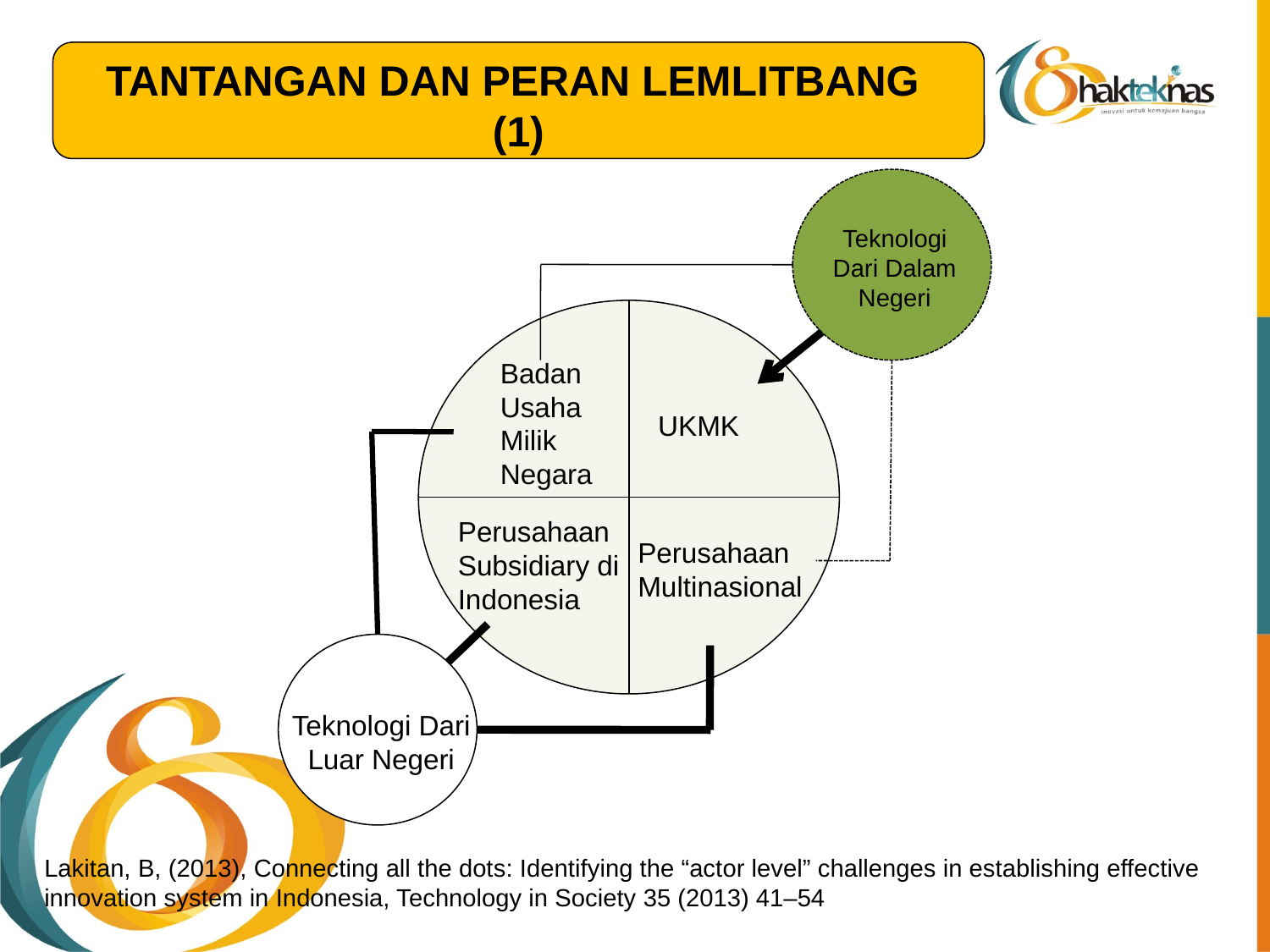

TANTANGAN DAN PERAN LEMLITBANG
(1)

Teknologi Dari Dalam Negeri

Badan Usaha Milik Negara
UKMK
Perusahaan Subsidiary di Indonesia
Perusahaan Multinasional

Teknologi Dari Luar Negeri
Lakitan, B, (2013), Connecting all the dots: Identifying the “actor level” challenges in establishing effective innovation system in Indonesia, Technology in Society 35 (2013) 41–54